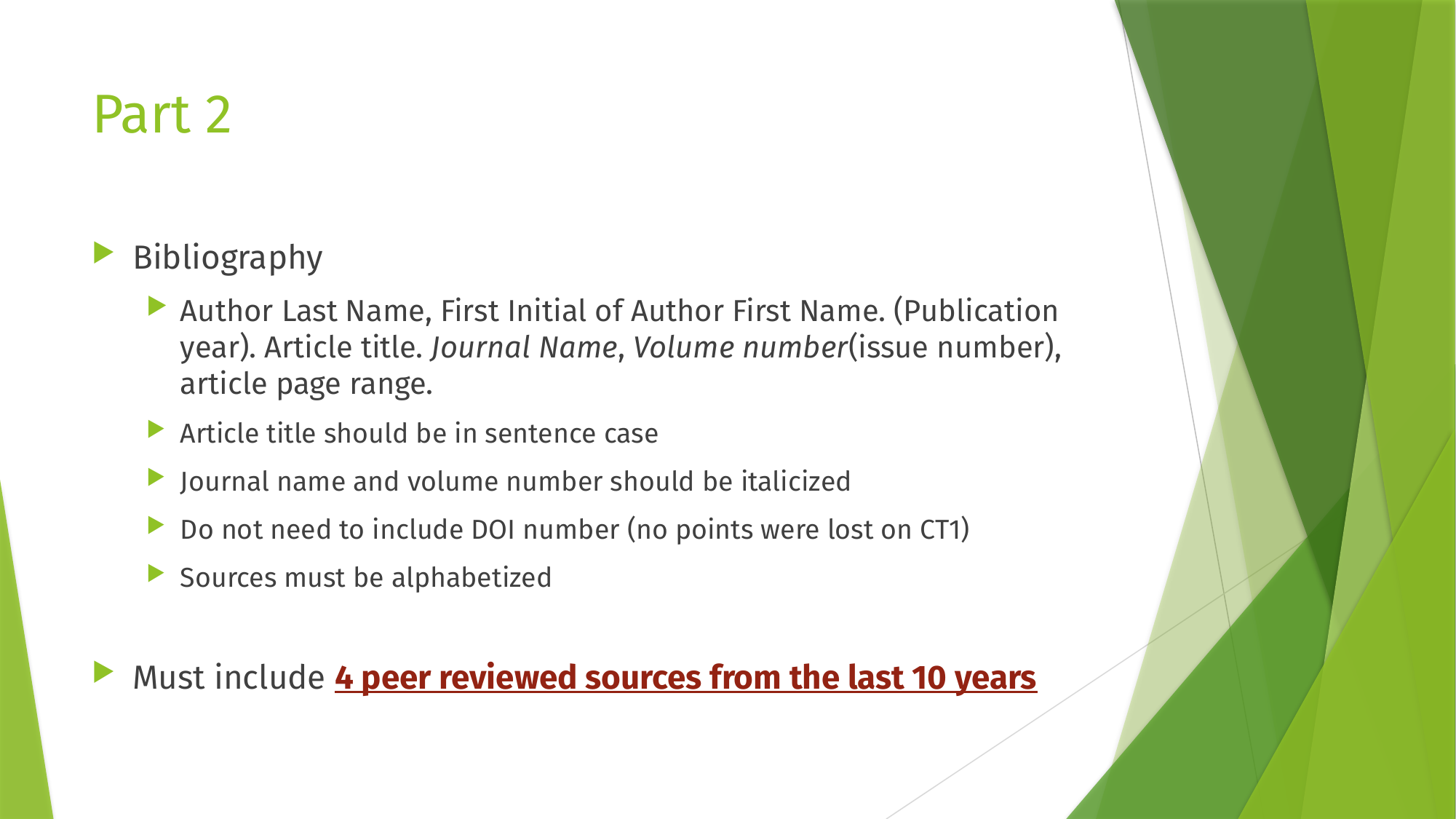

# Part 2
Bibliography
Author Last Name, First Initial of Author First Name. (Publication year). Article title. Journal Name, Volume number(issue number), article page range.
Article title should be in sentence case
Journal name and volume number should be italicized
Do not need to include DOI number (no points were lost on CT1)
Sources must be alphabetized

Must include 4 peer reviewed sources from the last 10 years